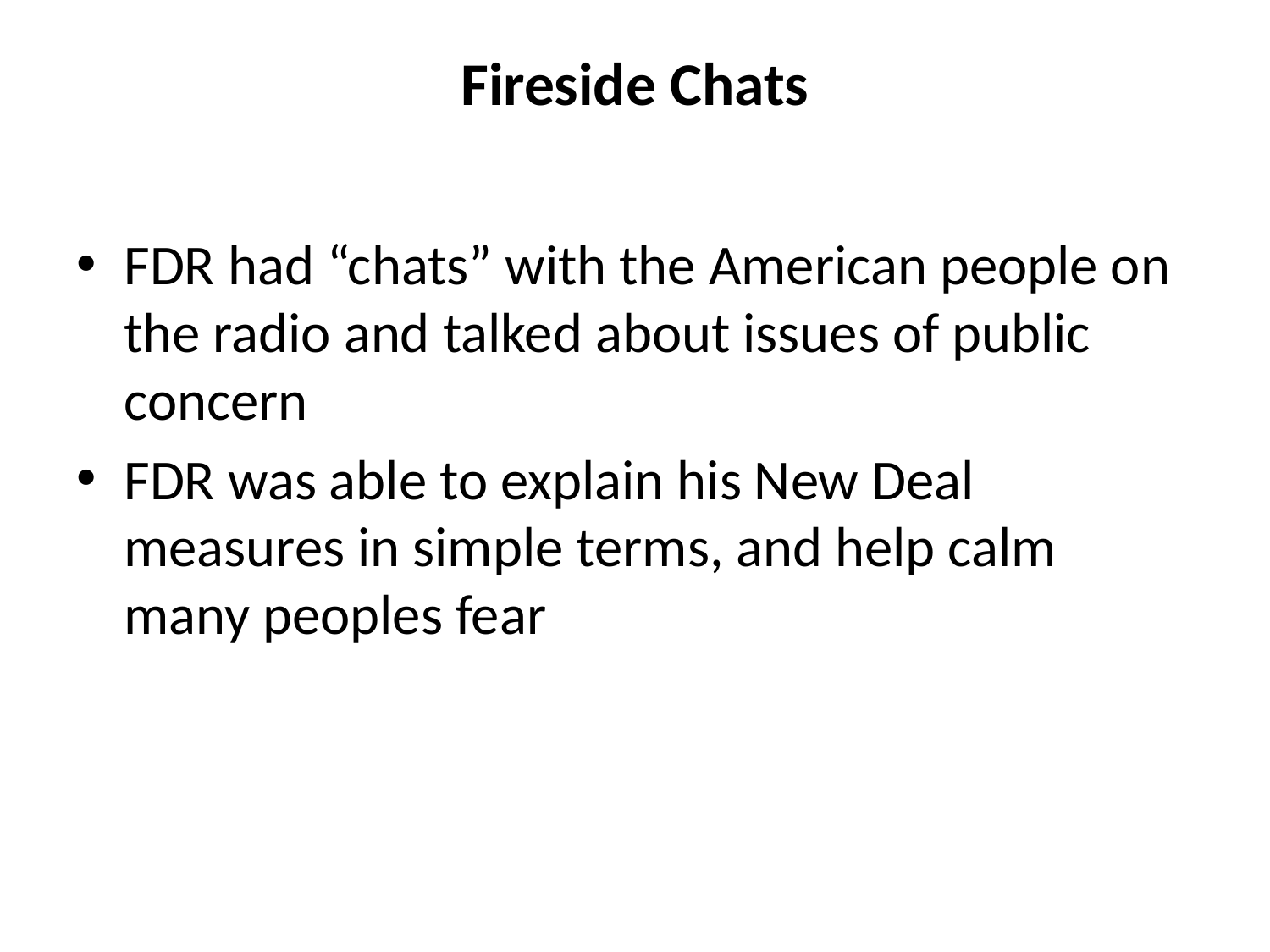

# Fireside Chats
FDR had “chats” with the American people on the radio and talked about issues of public concern
FDR was able to explain his New Deal measures in simple terms, and help calm many peoples fear